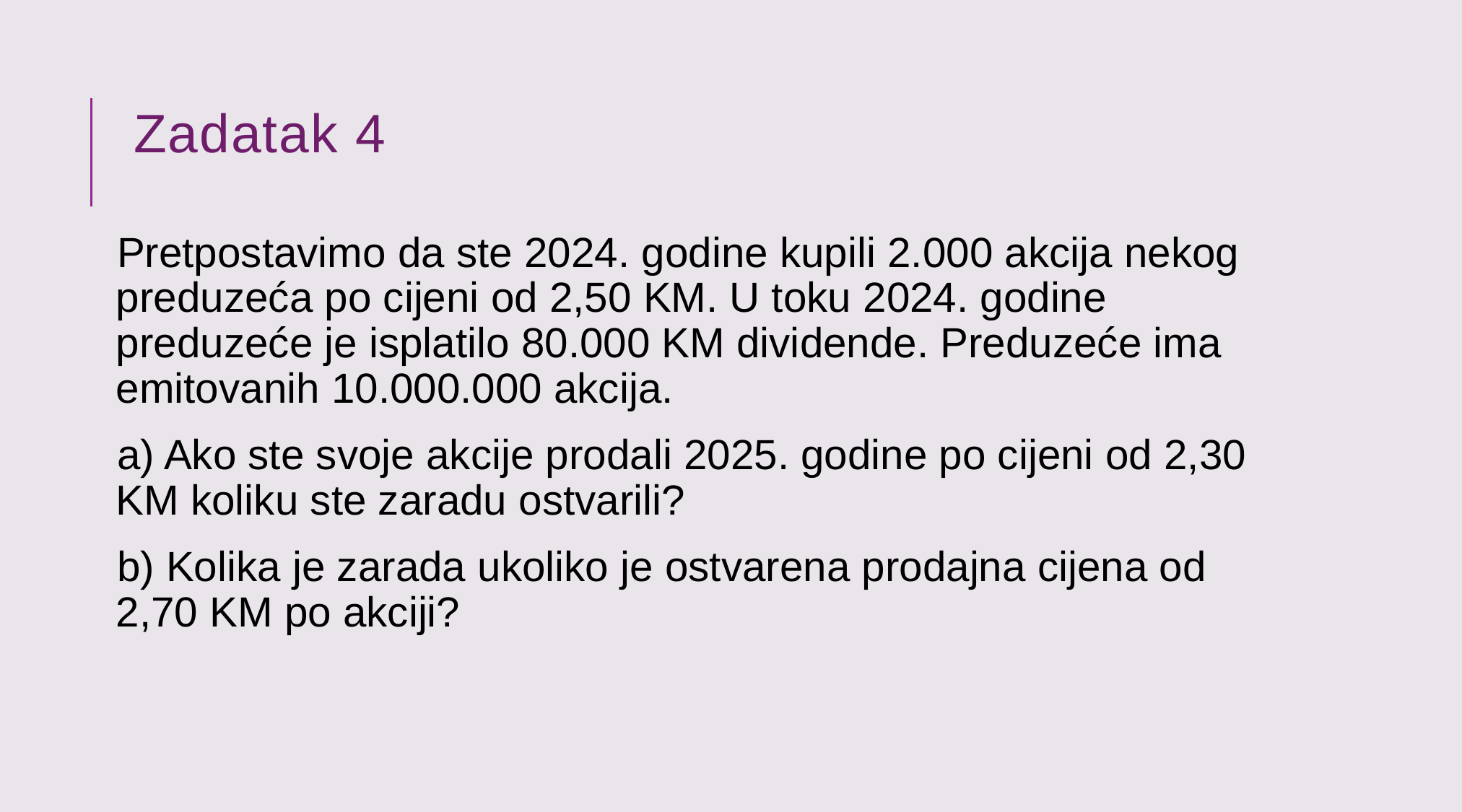

# Zadatak 4
Pretpostavimo da ste 2024. godine kupili 2.000 akcija nekog preduzeća po cijeni od 2,50 KM. U toku 2024. godine preduzeće je isplatilo 80.000 KM dividende. Preduzeće ima emitovanih 10.000.000 akcija.
a) Ako ste svoje akcije prodali 2025. godine po cijeni od 2,30 KM koliku ste zaradu ostvarili?
b) Kolika je zarada ukoliko je ostvarena prodajna cijena od 2,70 KM po akciji?